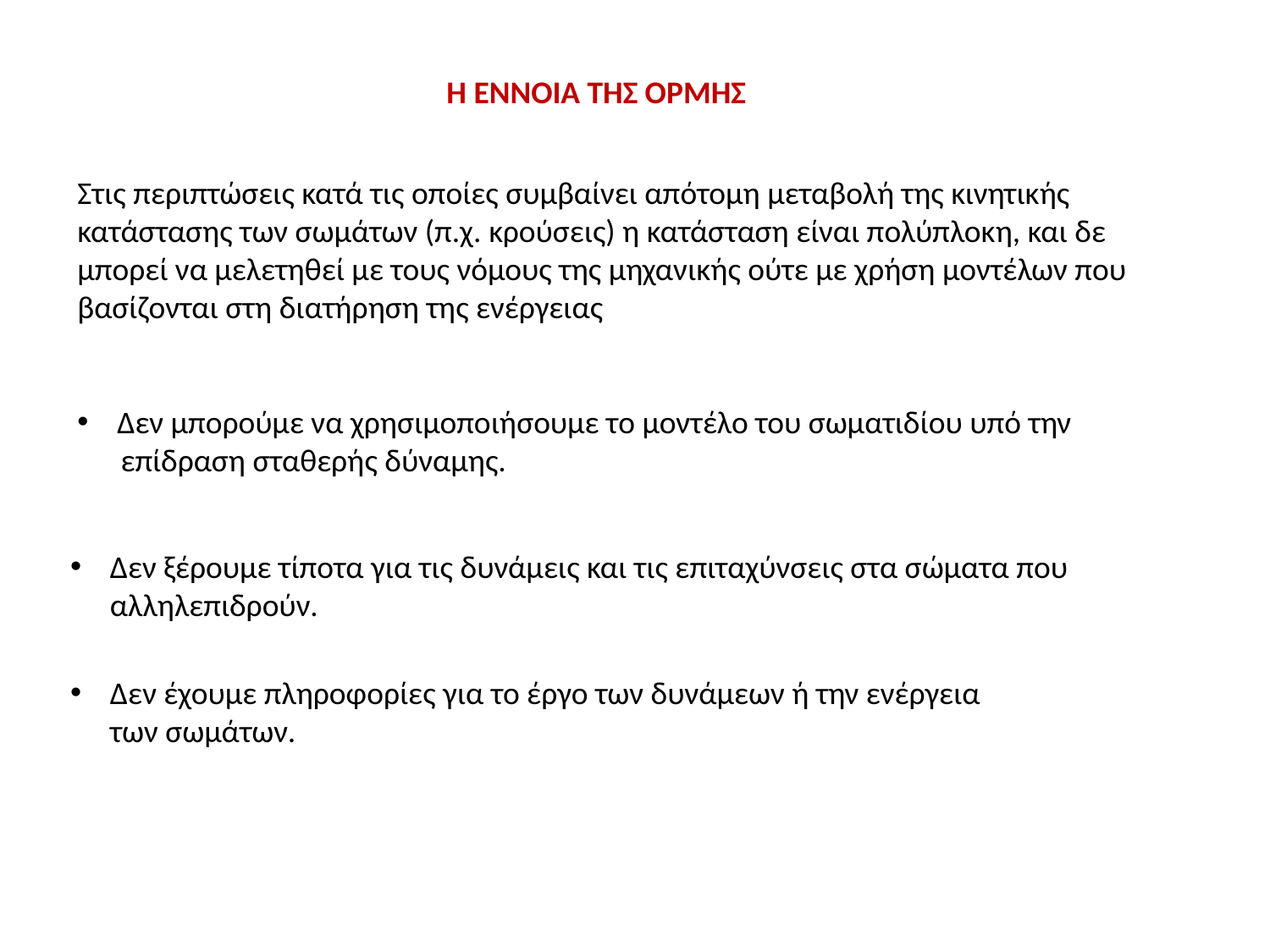

Η ΕΝΝΟΙΑ ΤΗΣ ΟΡΜΗΣ
Στις περιπτώσεις κατά τις οποίες συμβαίνει απότομη μεταβολή της κινητικής κατάστασης των σωμάτων (π.χ. κρούσεις) η κατάσταση είναι πολύπλοκη, και δε μπορεί να μελετηθεί με τους νόμους της μηχανικής ούτε με χρήση μοντέλων που βασίζονται στη διατήρηση της ενέργειας
Δεν μπορούμε να χρησιμοποιήσουμε το μοντέλο του σωματιδίου υπό την
      επίδραση σταθερής δύναμης.
Δεν ξέρουμε τίποτα για τις δυνάμεις και τις επιταχύνσεις στα σώματα που αλληλεπιδρούν.
Δεν έχουμε πληροφορίες για το έργο των δυνάμεων ή την ενέργεια των σωμάτων.